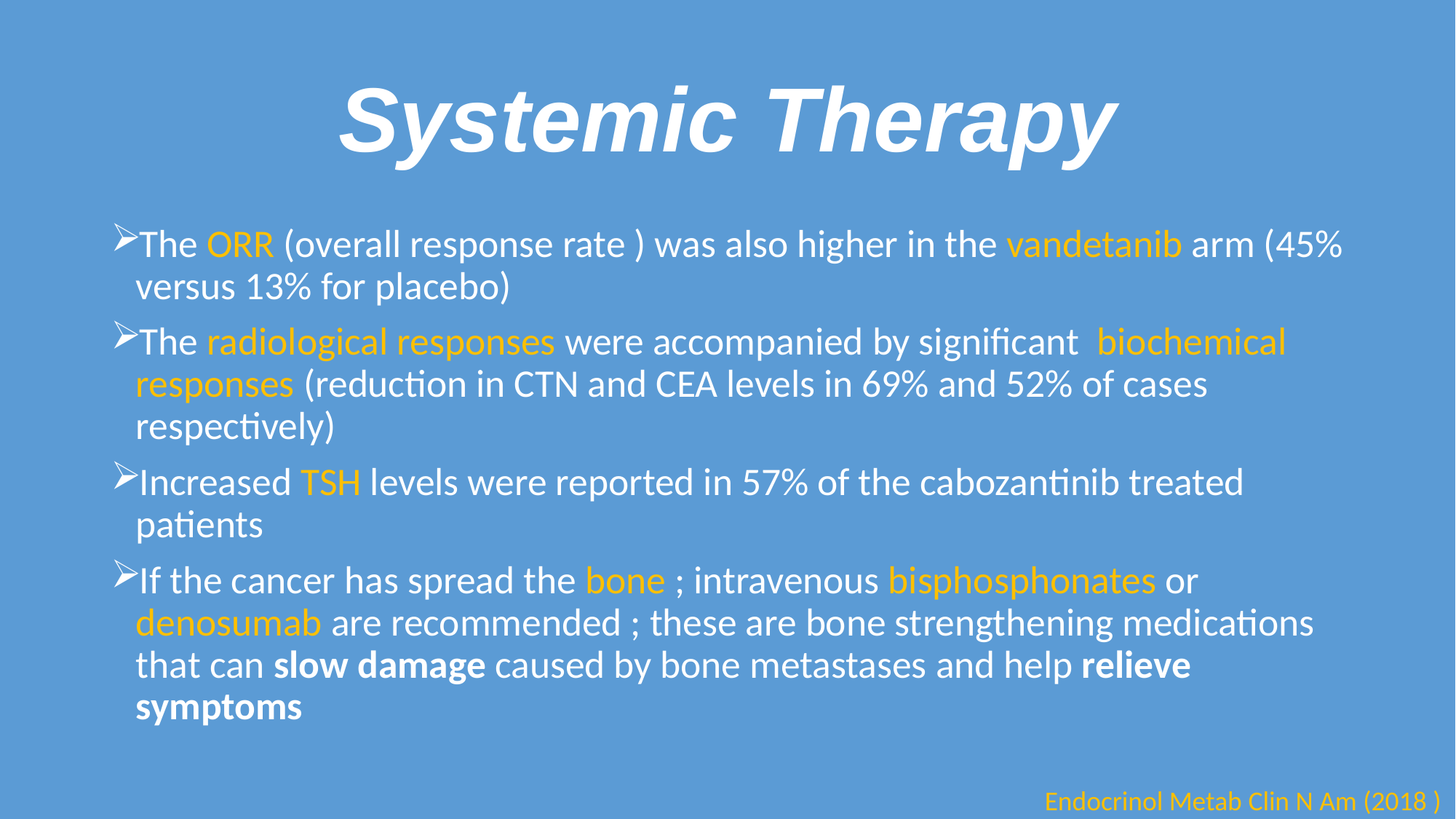

# Systemic Therapy
The ORR (overall response rate ) was also higher in the vandetanib arm (45% versus 13% for placebo)
The radiological responses were accompanied by significant  biochemical responses (reduction in CTN and CEA levels in 69% and 52% of cases respectively)
Increased TSH levels were reported in 57% of the cabozantinib treated patients
If the cancer has spread the bone ; intravenous bisphosphonates or denosumab are recommended ; these are bone strengthening medications that can slow damage caused by bone metastases and help relieve symptoms
Endocrinol Metab Clin N Am (2018 )